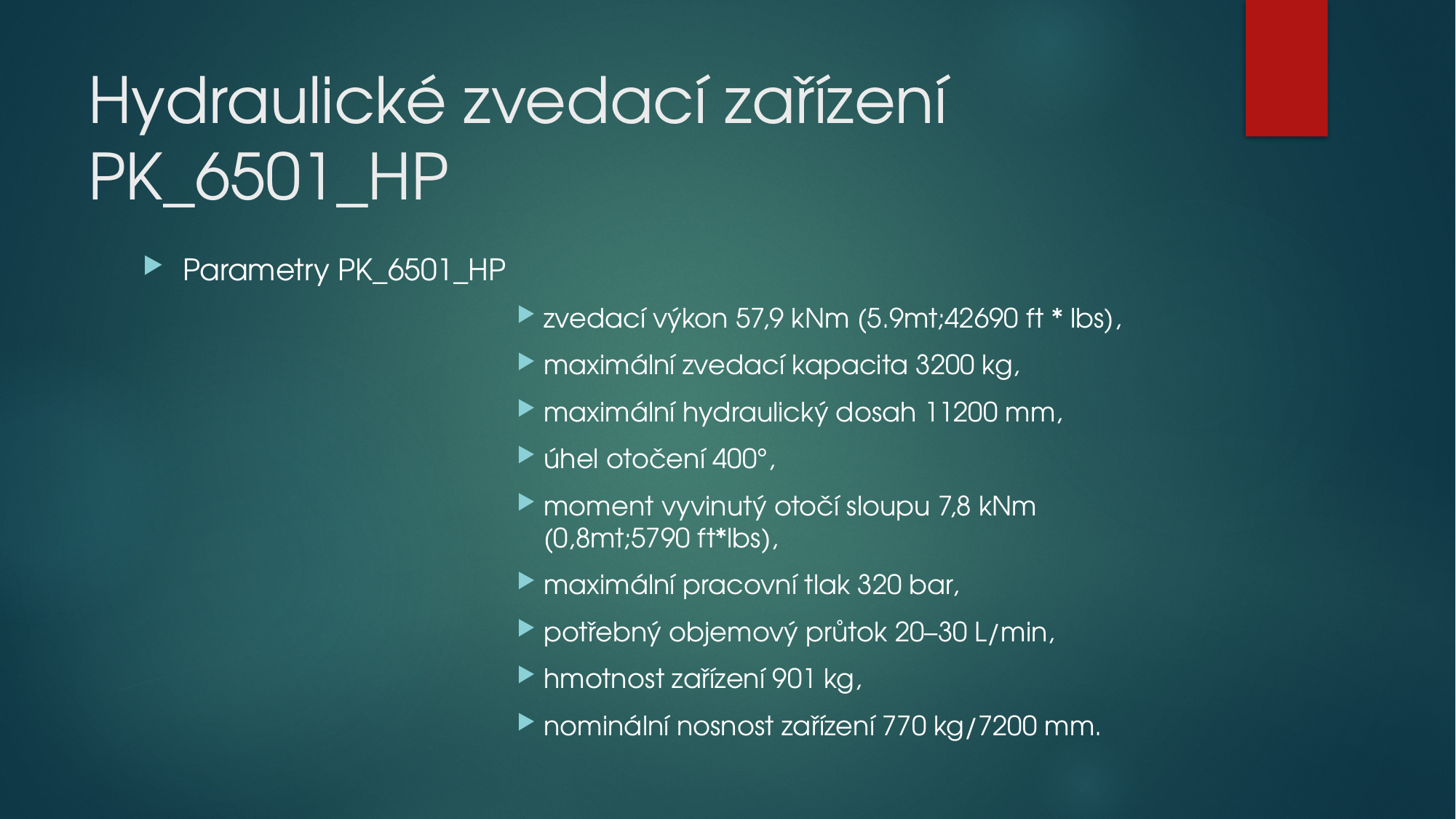

# Hydraulické zvedací zařízení PK_6501_HP
Parametry PK_6501_HP
zvedací výkon 57,9 kNm (5.9mt;42690 ft * lbs),
maximální zvedací kapacita 3200 kg,
maximální hydraulický dosah 11200 mm,
úhel otočení 400°,
moment vyvinutý otočí sloupu 7,8 kNm (0,8mt;5790 ft*lbs),
maximální pracovní tlak 320 bar,
potřebný objemový průtok 20–30 L/min,
hmotnost zařízení 901 kg,
nominální nosnost zařízení 770 kg/7200 mm.